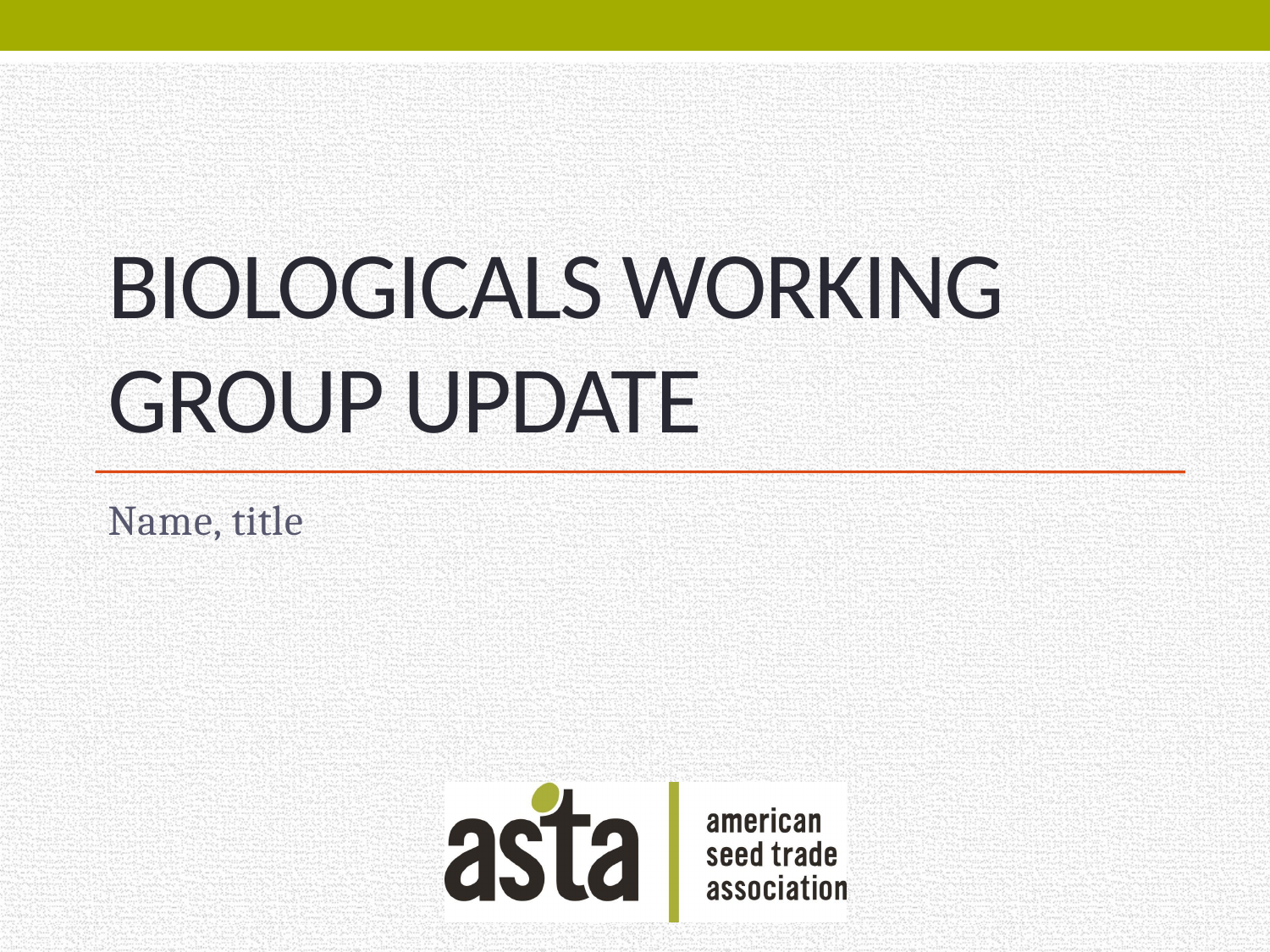

# Biologicals working group update
Name, title